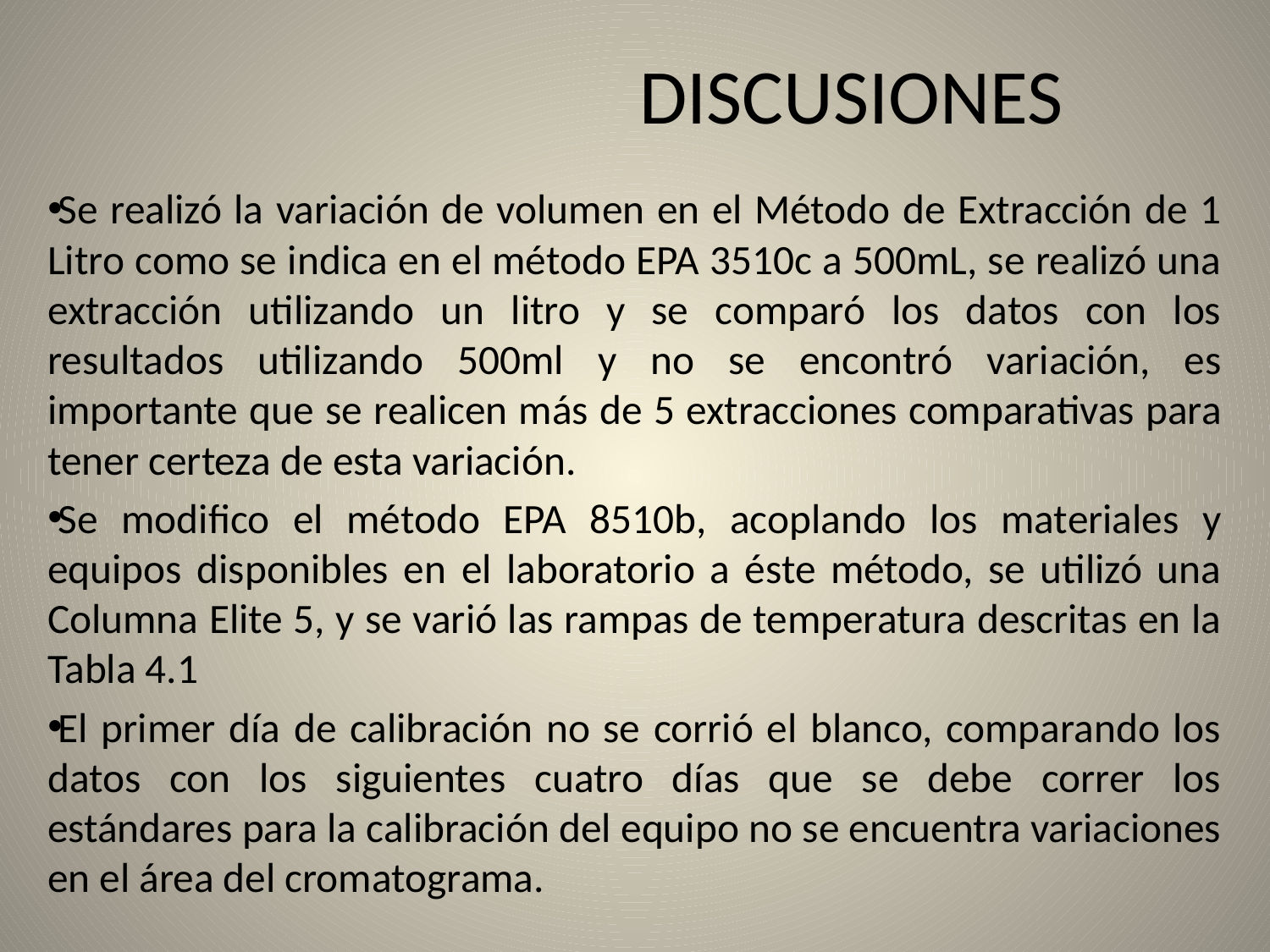

# DISCUSIONES
Se realizó la variación de volumen en el Método de Extracción de 1 Litro como se indica en el método EPA 3510c a 500mL, se realizó una extracción utilizando un litro y se comparó los datos con los resultados utilizando 500ml y no se encontró variación, es importante que se realicen más de 5 extracciones comparativas para tener certeza de esta variación.
Se modifico el método EPA 8510b, acoplando los materiales y equipos disponibles en el laboratorio a éste método, se utilizó una Columna Elite 5, y se varió las rampas de temperatura descritas en la Tabla 4.1
El primer día de calibración no se corrió el blanco, comparando los datos con los siguientes cuatro días que se debe correr los estándares para la calibración del equipo no se encuentra variaciones en el área del cromatograma.